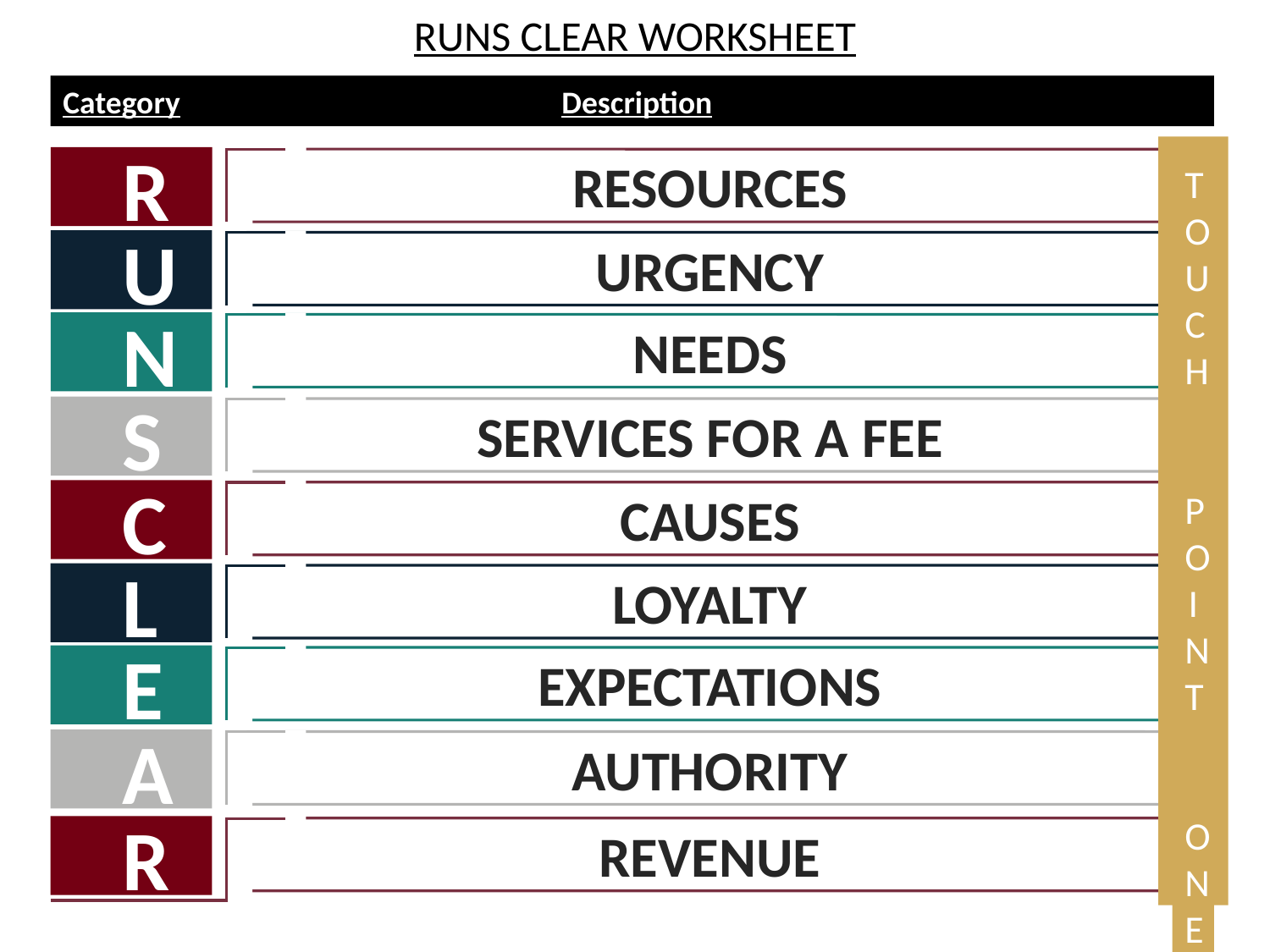

RUNS CLEAR WORKSHEET
Category 		                                  Description

TOUCH

POINT

ONE

RESOURCES
R

URGENCY
U

NEEDS
N

SERVICES FOR A FEE
S

CAUSES
C

LOYALTY
L

EXPECTATIONS
E

AUTHORITY
A

REVENUE
R